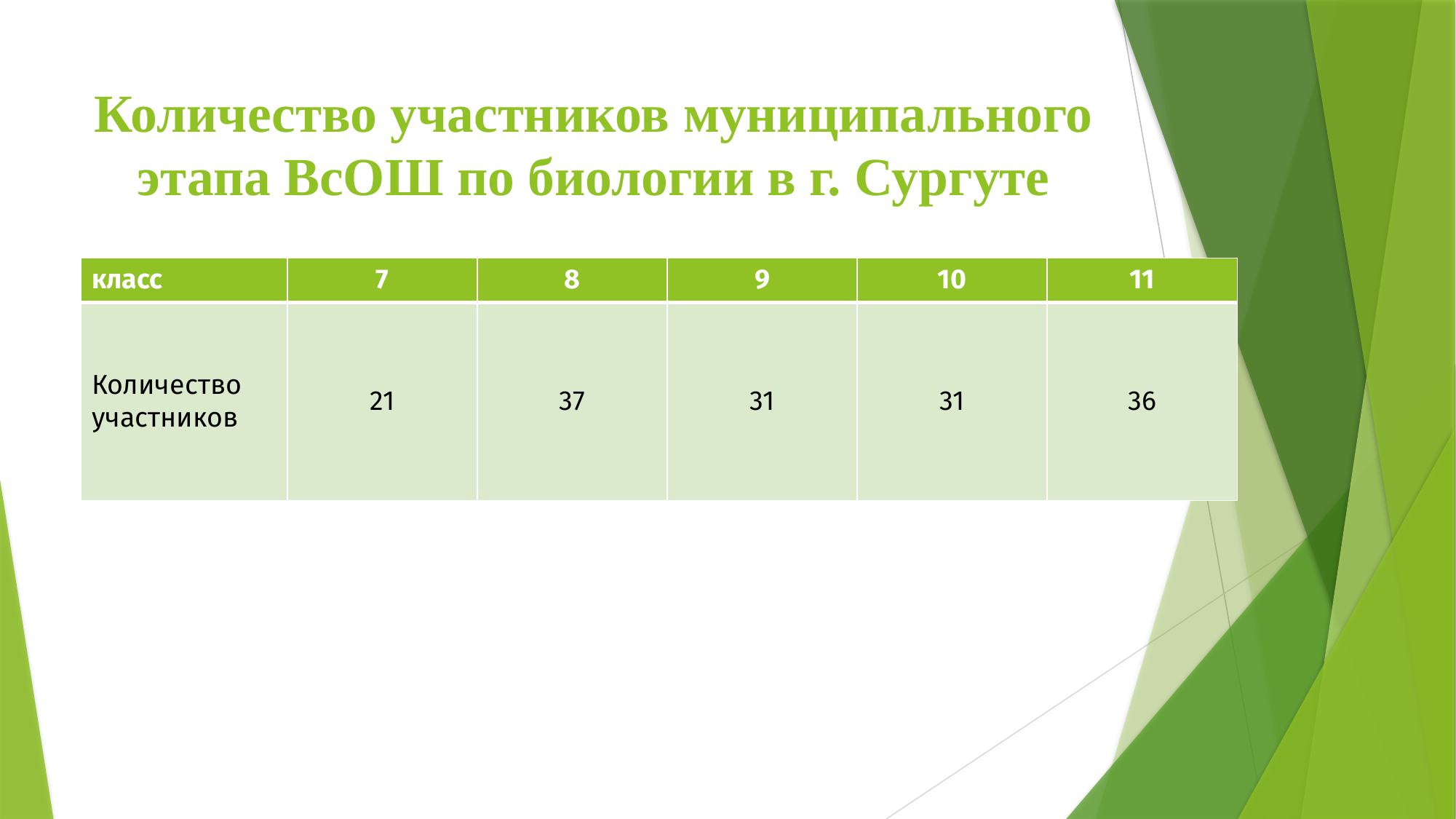

# Количество участников муниципального этапа ВсОШ по биологии в г. Сургуте
| класс | 7 | 8 | 9 | 10 | 11 |
| --- | --- | --- | --- | --- | --- |
| Количество участников | 21 | 37 | 31 | 31 | 36 |